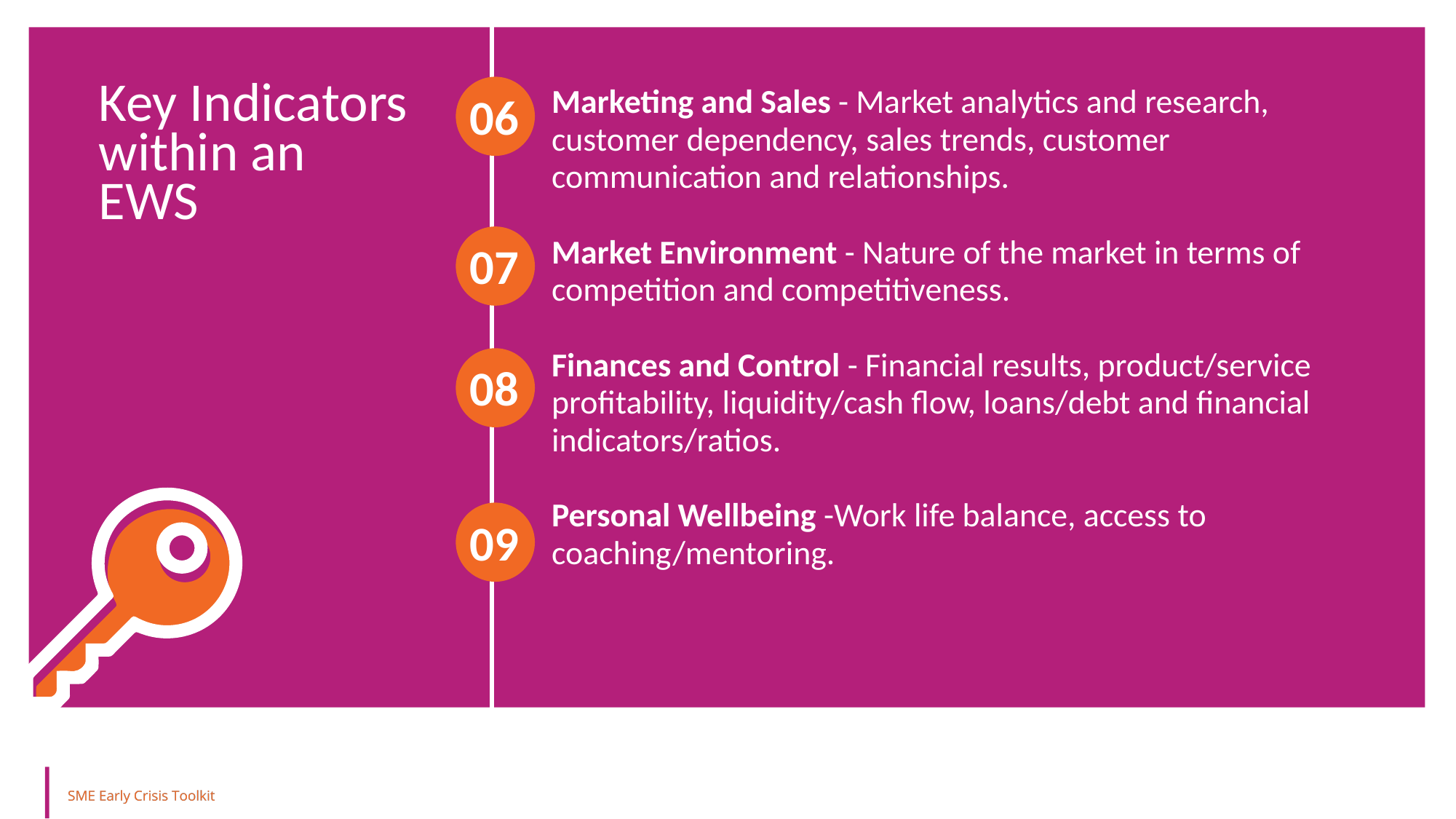

Key Indicators within an EWS

06
Marketing and Sales - Market analytics and research, customer dependency, sales trends, customer communication and relationships.

Market Environment - Nature of the market in terms of competition and competitiveness.

Finances and Control - Financial results, product/service profitability, liquidity/cash flow, loans/debt and financial indicators/ratios.

Personal Wellbeing -Work life balance, access to coaching/mentoring.

07

08

09